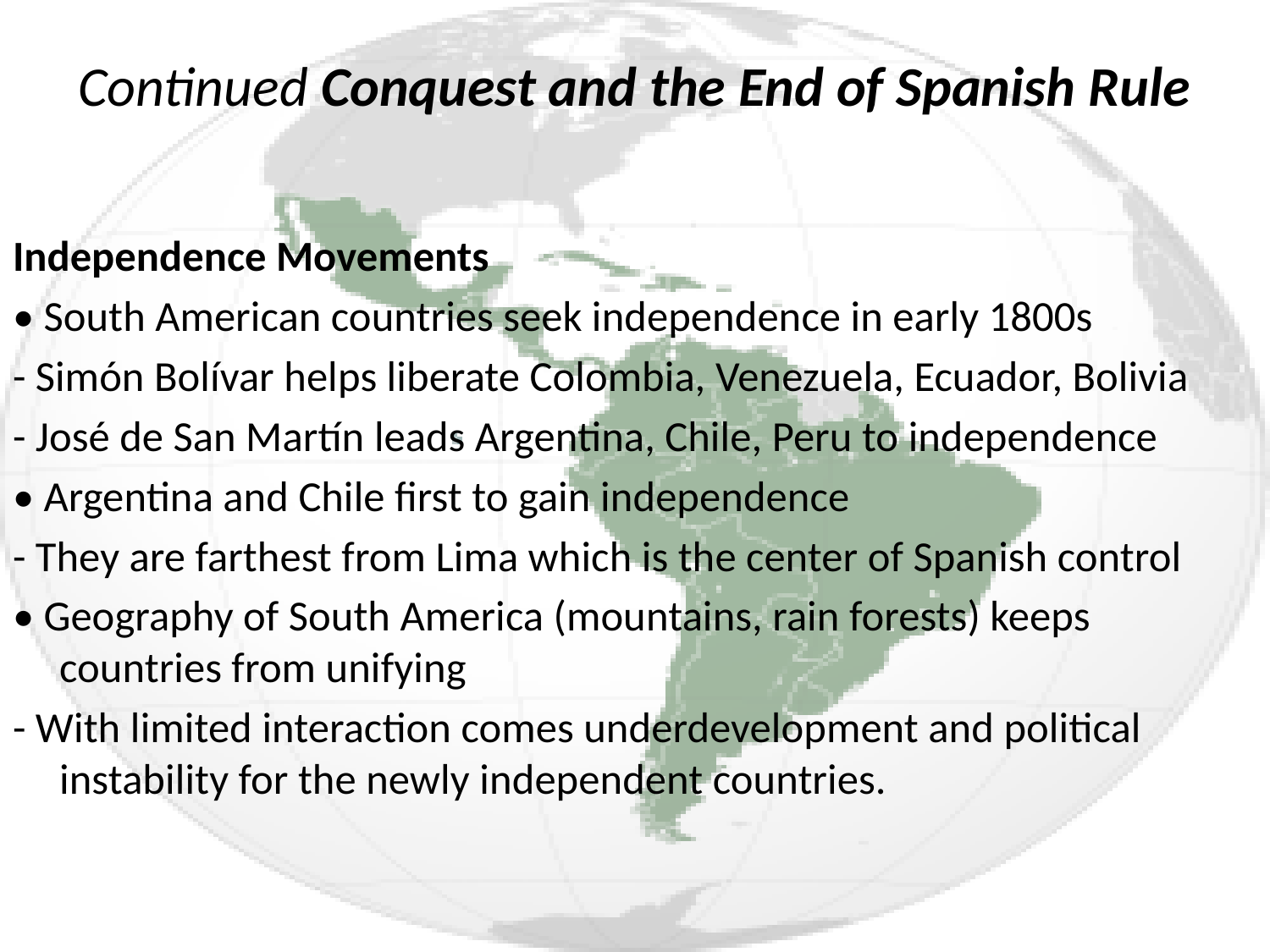

# Continued Conquest and the End of Spanish Rule
Independence Movements
• South American countries seek independence in early 1800s
- Simón Bolívar helps liberate Colombia, Venezuela, Ecuador, Bolivia
- José de San Martín leads Argentina, Chile, Peru to independence
• Argentina and Chile first to gain independence
- They are farthest from Lima which is the center of Spanish control
• Geography of South America (mountains, rain forests) keeps countries from unifying
- With limited interaction comes underdevelopment and political instability for the newly independent countries.